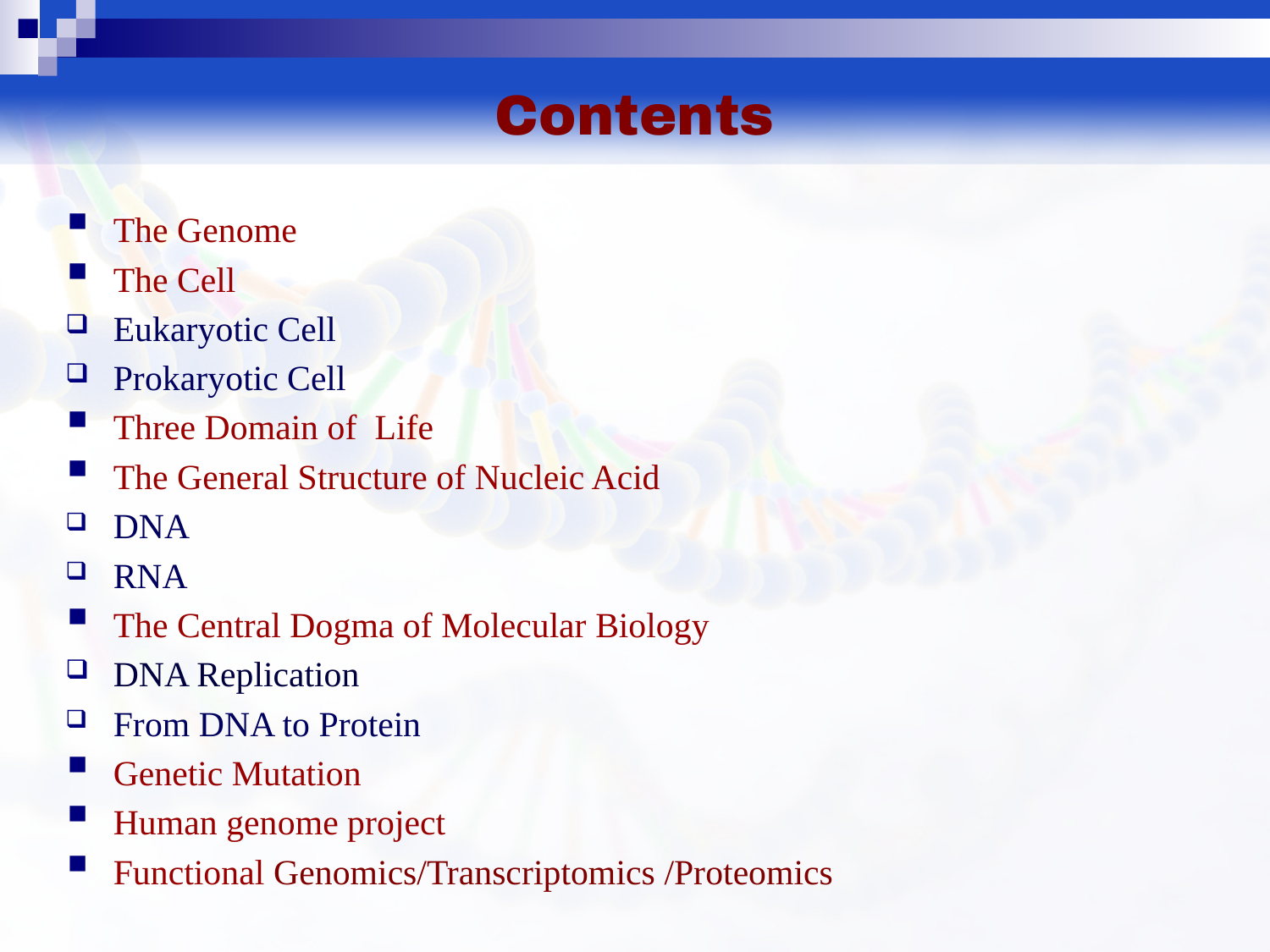

# Contents
The Genome
The Cell
Eukaryotic Cell
Prokaryotic Cell
Three Domain of  Life
The General Structure of Nucleic Acid
DNA
RNA
The Central Dogma of Molecular Biology
DNA Replication
From DNA to Protein
Genetic Mutation
Human genome project
Functional Genomics/Transcriptomics /Proteomics